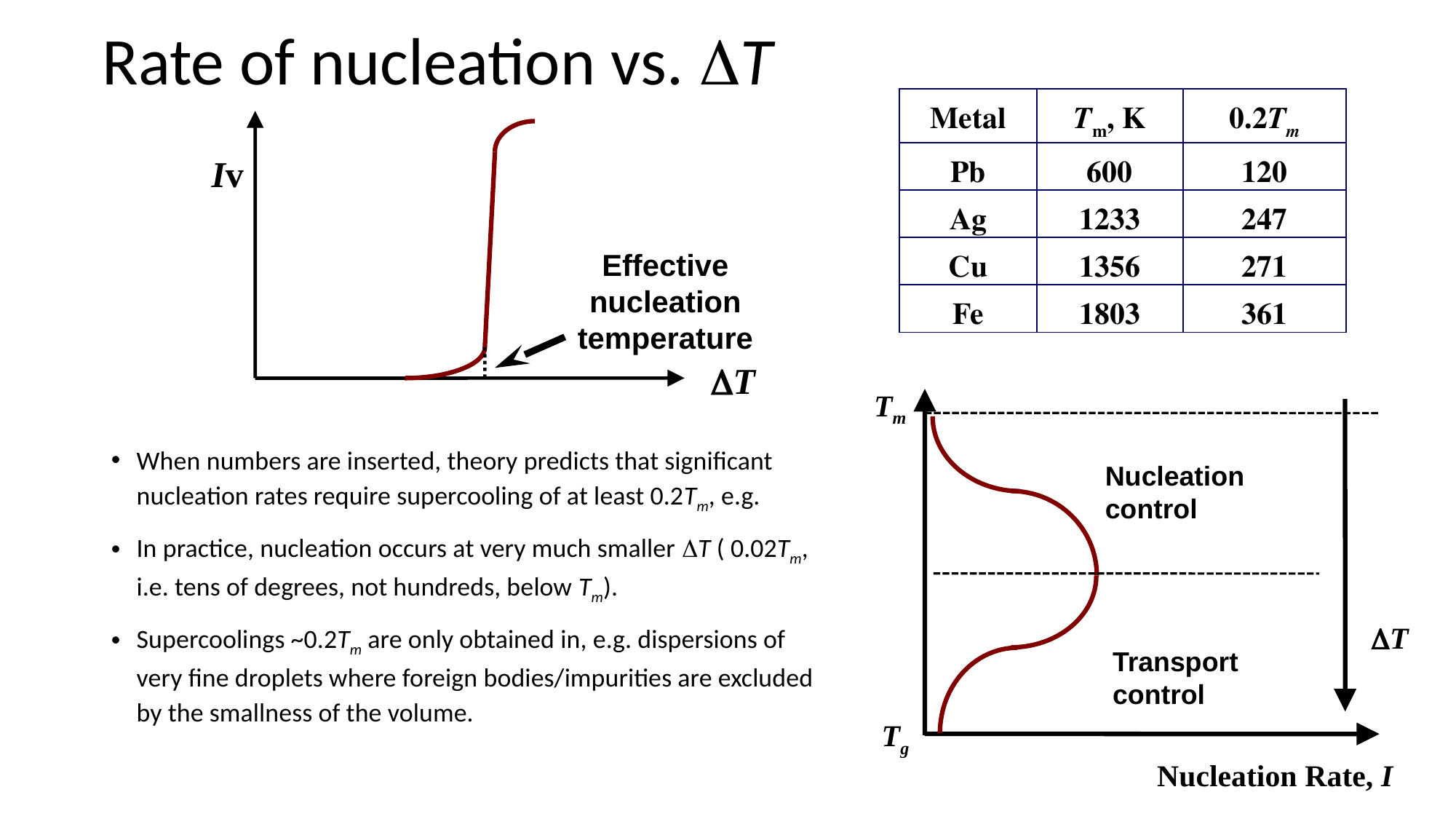

# Rate of nucleation vs. ΔT
| Metal | Tm, K | 0.2Tm |
| --- | --- | --- |
| Pb | 600 | 120 |
| Ag | 1233 | 247 |
| Cu | 1356 | 271 |
| Fe | 1803 | 361 |

Iv
Effective nucleation temperature
ΔT
Tm

Nucleation control
ΔT
Transport control
Tg
Nucleation Rate, I
When numbers are inserted, theory predicts that significant nucleation rates require supercooling of at least 0.2Tm, e.g.
In practice, nucleation occurs at very much smaller ΔT ( 0.02Tm, i.e. tens of degrees, not hundreds, below Tm).
Supercoolings ~0.2Tm are only obtained in, e.g. dispersions of very fine droplets where foreign bodies/impurities are excluded by the smallness of the volume.